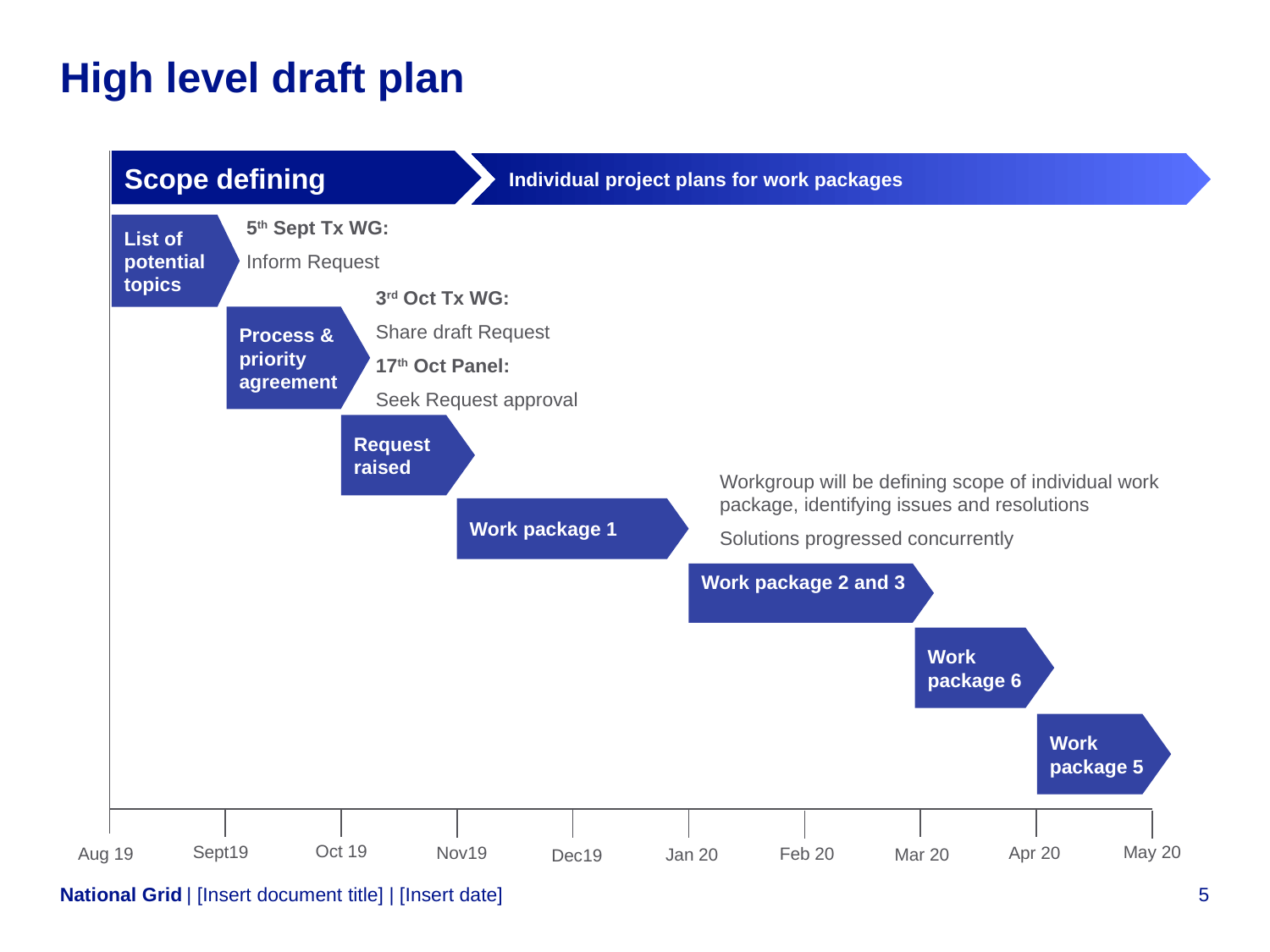

# High level draft plan
Scope defining
Individual project plans for work packages

List of potential topics
5th Sept Tx WG:
Inform Request
3rd Oct Tx WG:
Share draft Request
17th Oct Panel:
Seek Request approval
Process & priority agreement
Request raised
Workgroup will be defining scope of individual work package, identifying issues and resolutions
Solutions progressed concurrently

Work package 1
Work package 2 and 3
Work package 6
Work package 5
Oct 19
Sept19
May 20
Apr 20
Nov19
Aug 19
Feb 20
Jan 20
Mar 20
Dec19
| [Insert document title] | [Insert date]